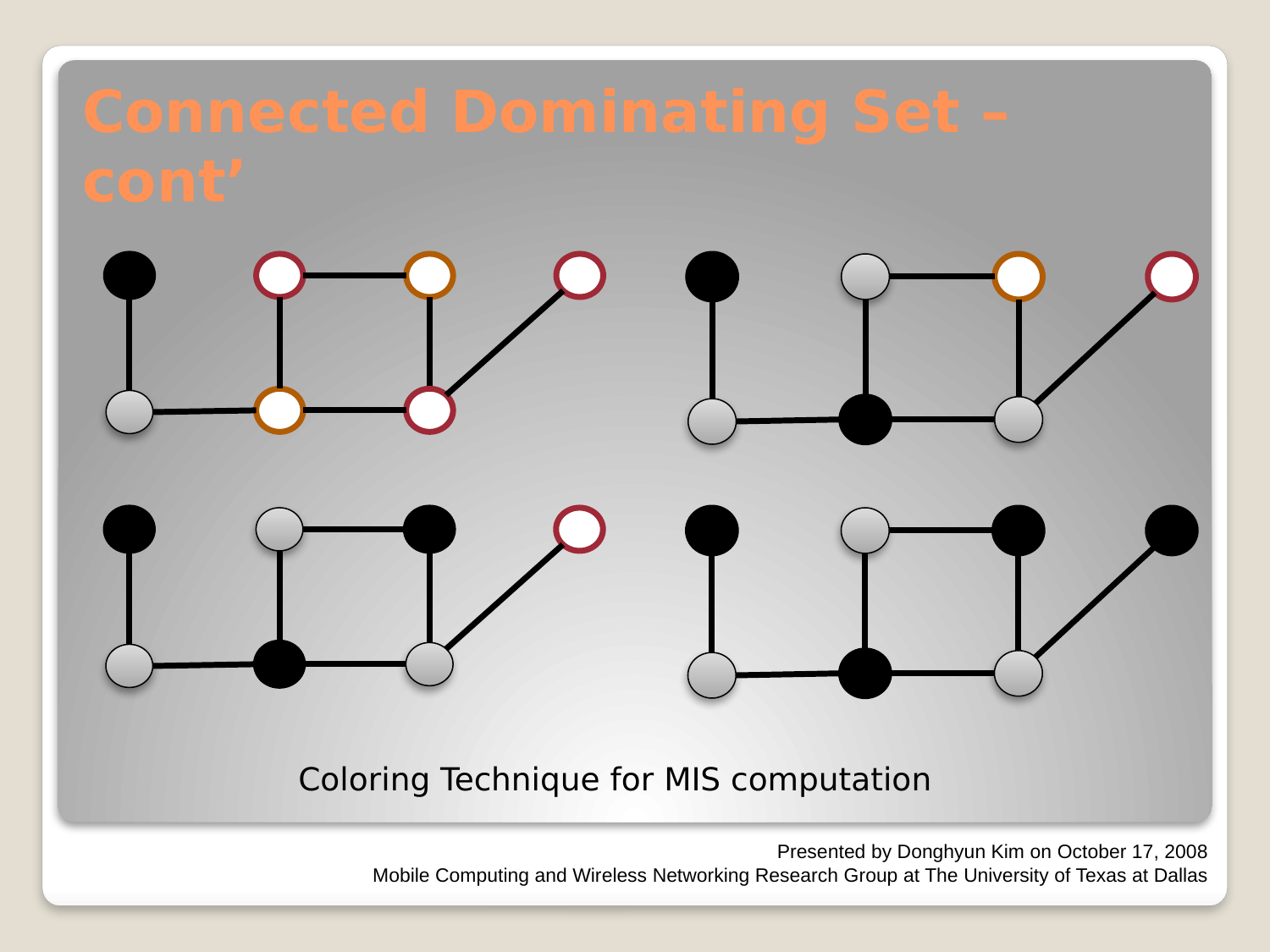

# Connected Dominating Set – cont’

Coloring Technique for MIS computation
Presented by Donghyun Kim on October 17, 2008
Mobile Computing and Wireless Networking Research Group at The University of Texas at Dallas